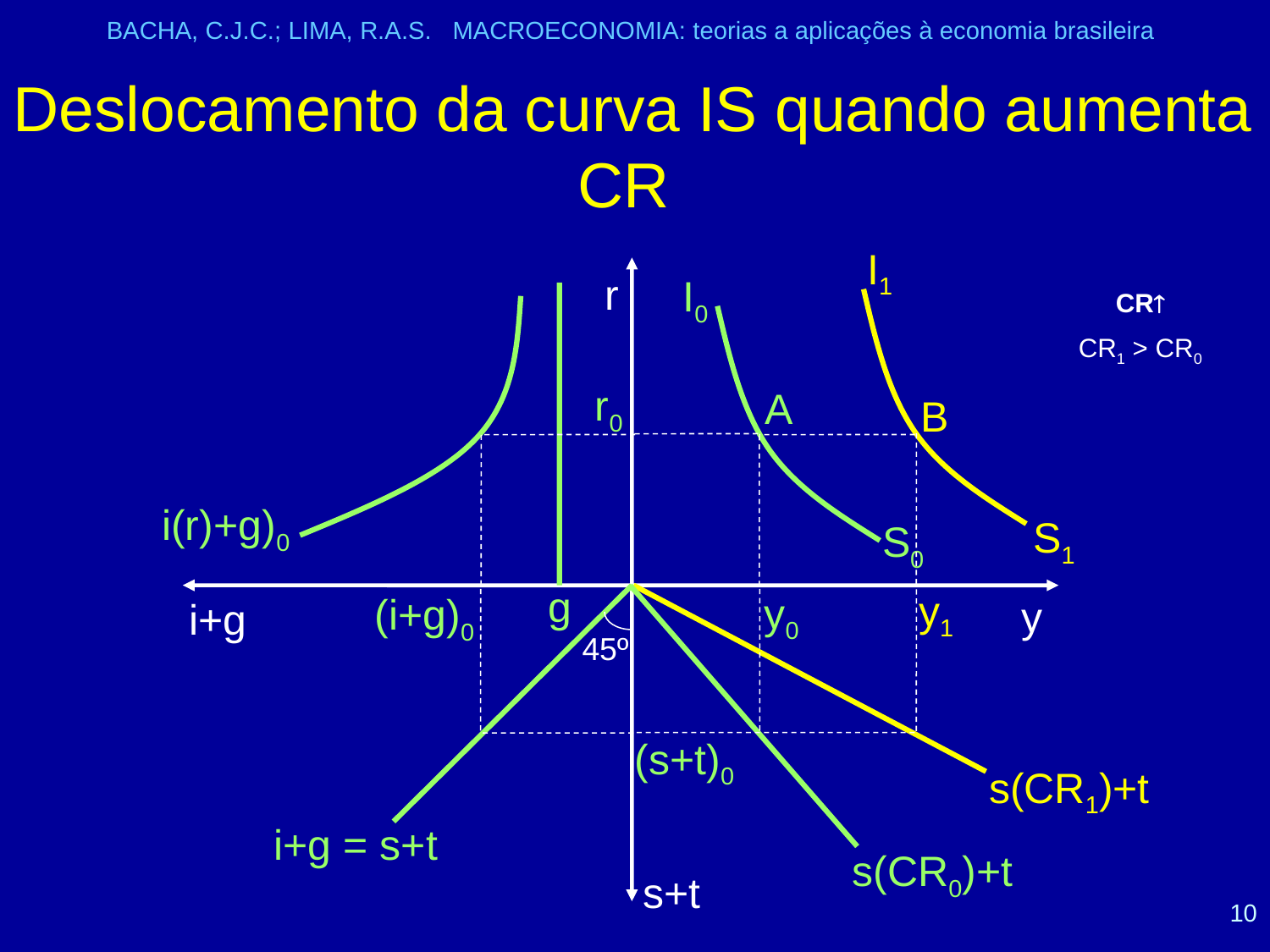

BACHA, C.J.C.; LIMA, R.A.S.   MACROECONOMIA: teorias a aplicações à economia brasileira
# Deslocamento da curva IS quando aumenta CR
I1

r
I0
CR↑
CR1 > CR0

r0
A
B

i(r)+g)0
S1
S0
g
y1
y0
(i+g)0
y

i+g

45º
(s+t)0

s(CR1)+t
i+g = s+t
s(CR0)+t
s+t
10